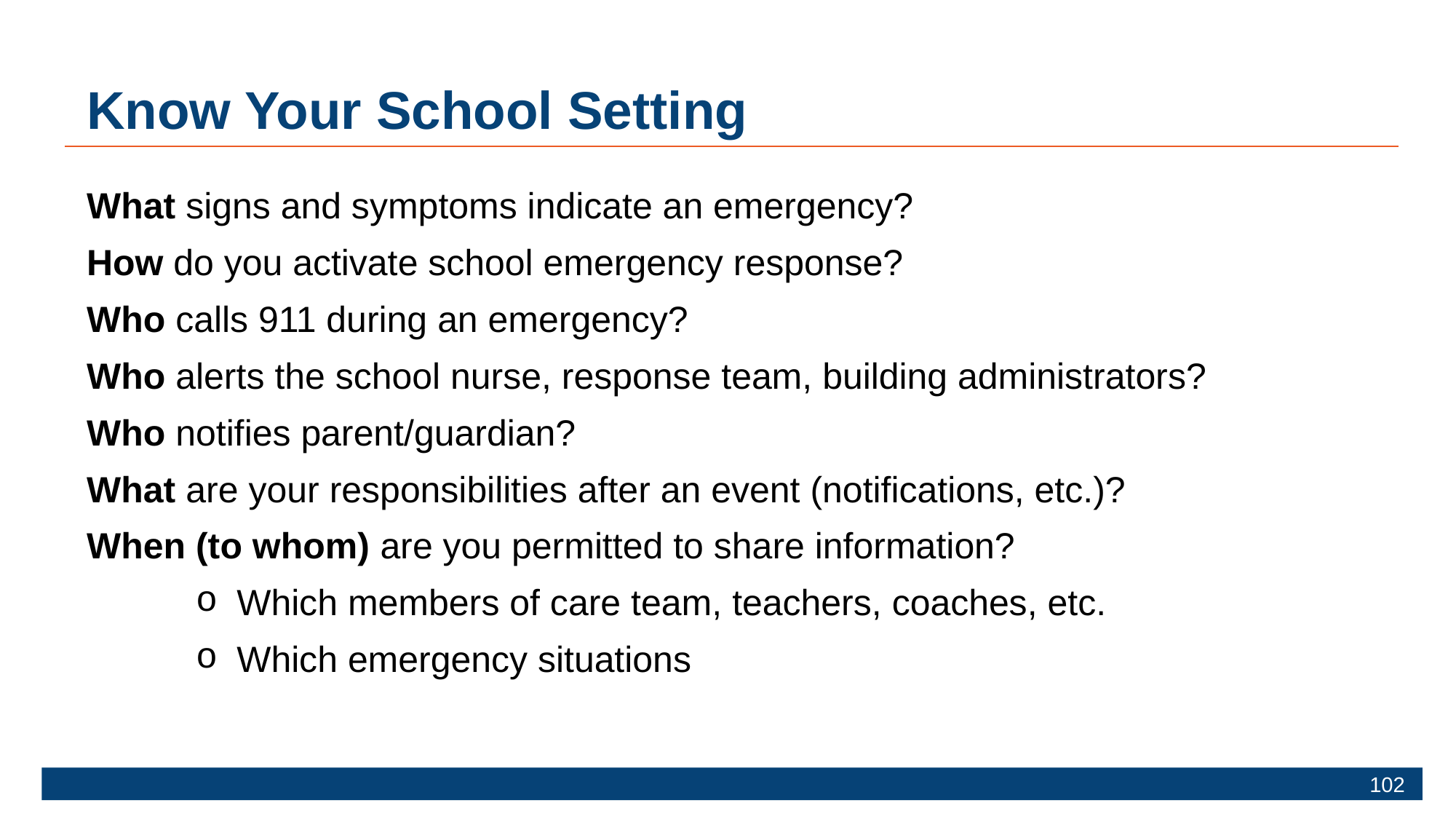

# Know Your School Setting
What signs and symptoms indicate an emergency?
How do you activate school emergency response?
Who calls 911 during an emergency?
Who alerts the school nurse, response team, building administrators?
Who notifies parent/guardian?
What are your responsibilities after an event (notifications, etc.)?
When (to whom) are you permitted to share information?
Which members of care team, teachers, coaches, etc.
Which emergency situations

102